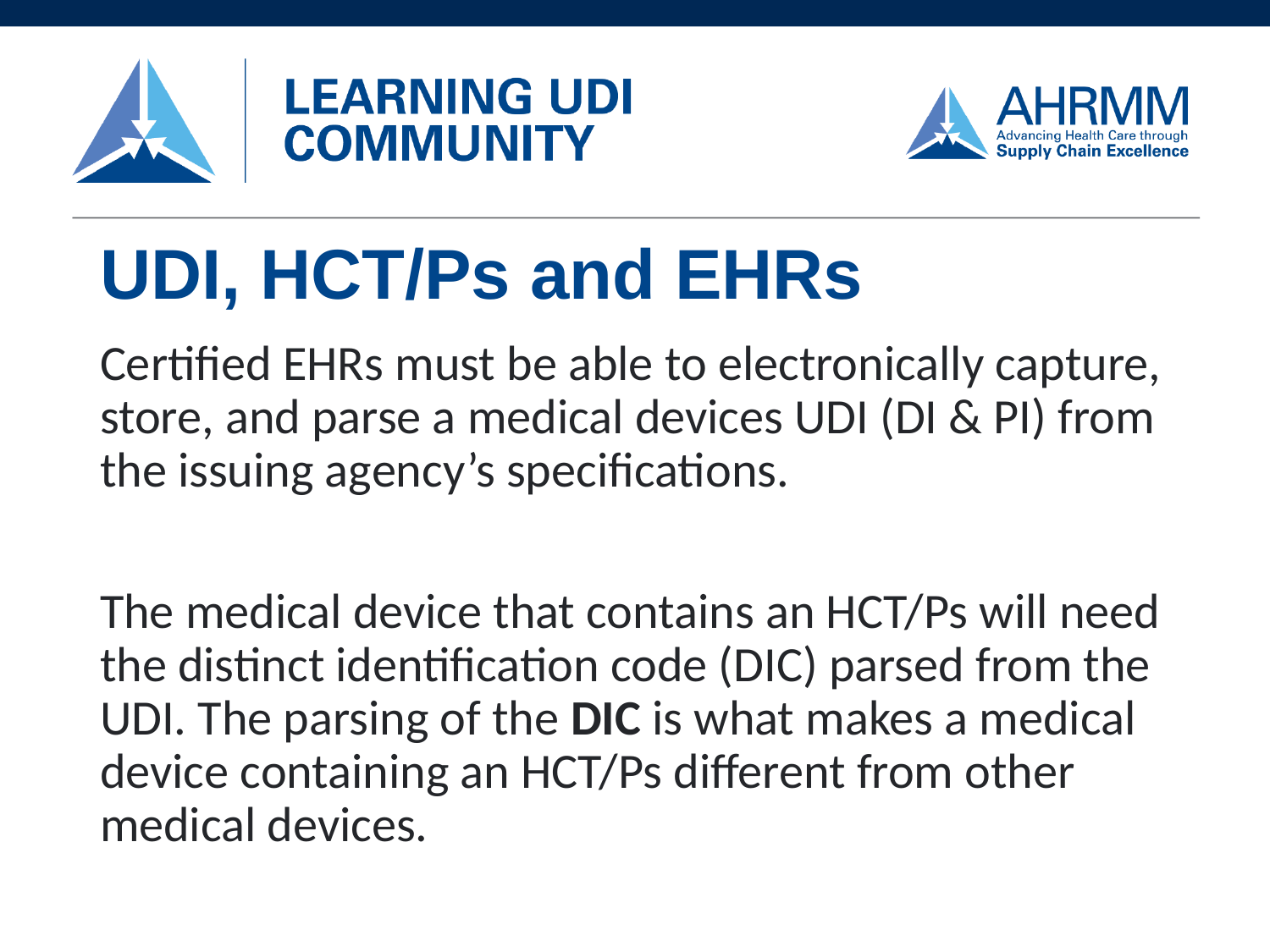

# UDI, HCT/Ps and EHRs
Certified EHRs must be able to electronically capture, store, and parse a medical devices UDI (DI & PI) from the issuing agency’s specifications.

The medical device that contains an HCT/Ps will need the distinct identification code (DIC) parsed from the UDI. The parsing of the DIC is what makes a medical device containing an HCT/Ps different from other medical devices.